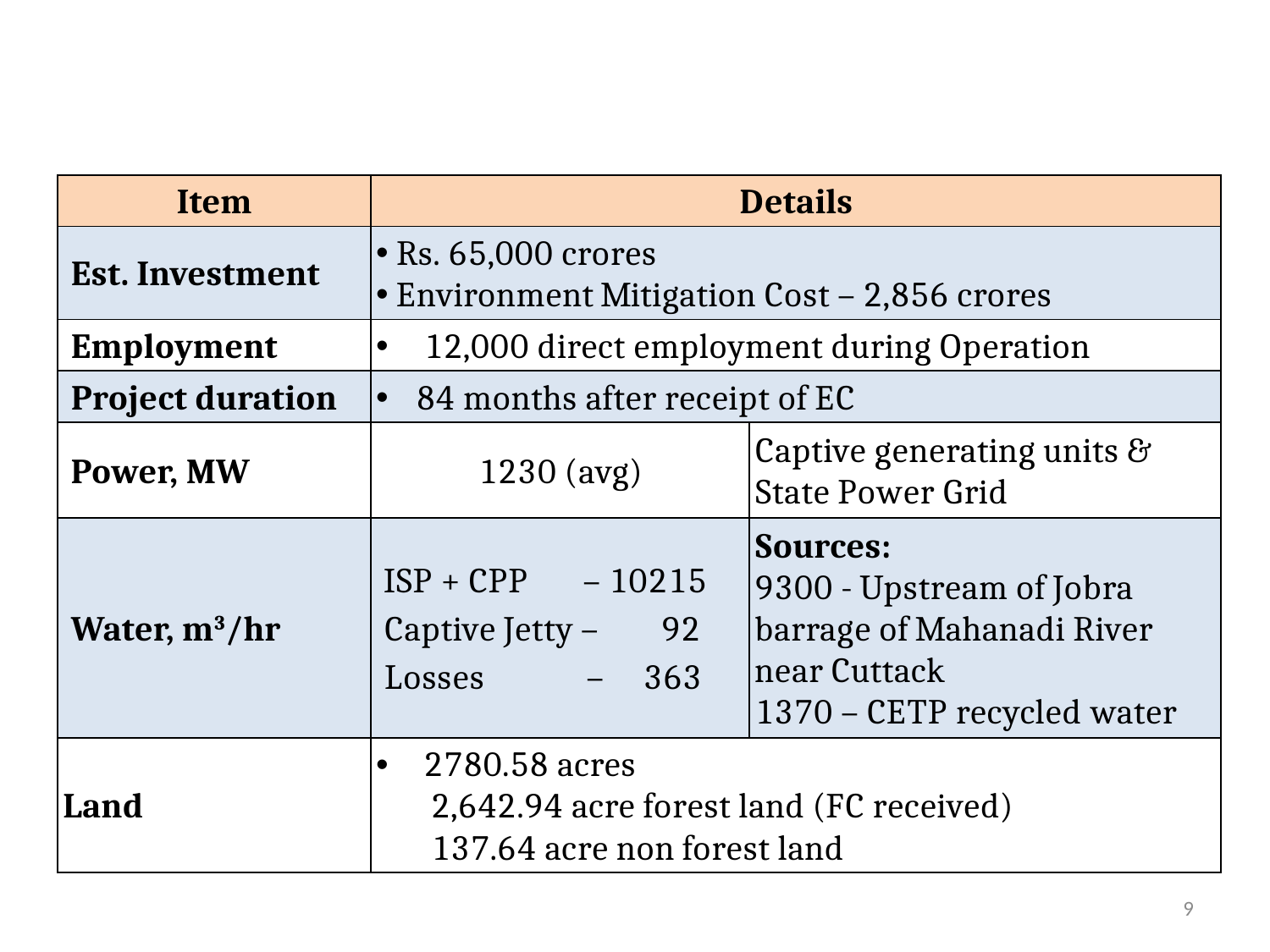

# Summary of Project (4/4)
| Item | Details |  |
| --- | --- | --- |
| Est. Investment | Rs. 65,000 crores Environment Mitigation Cost – 2,856 crores |  |
| Employment | 12,000 direct employment during Operation |  |
| Project duration | 84 months after receipt of EC |  |
| Power, MW | 1230 (avg) | Captive generating units & State Power Grid |
| Water, m3/hr | ISP + CPP – 10215 Captive Jetty – 92 Losses – 363 | Sources: 9300 - Upstream of Jobra barrage of Mahanadi River near Cuttack 1370 – CETP recycled water |
| Land | 2780.58 acres 2,642.94 acre forest land (FC received) 137.64 acre non forest land |  |
9